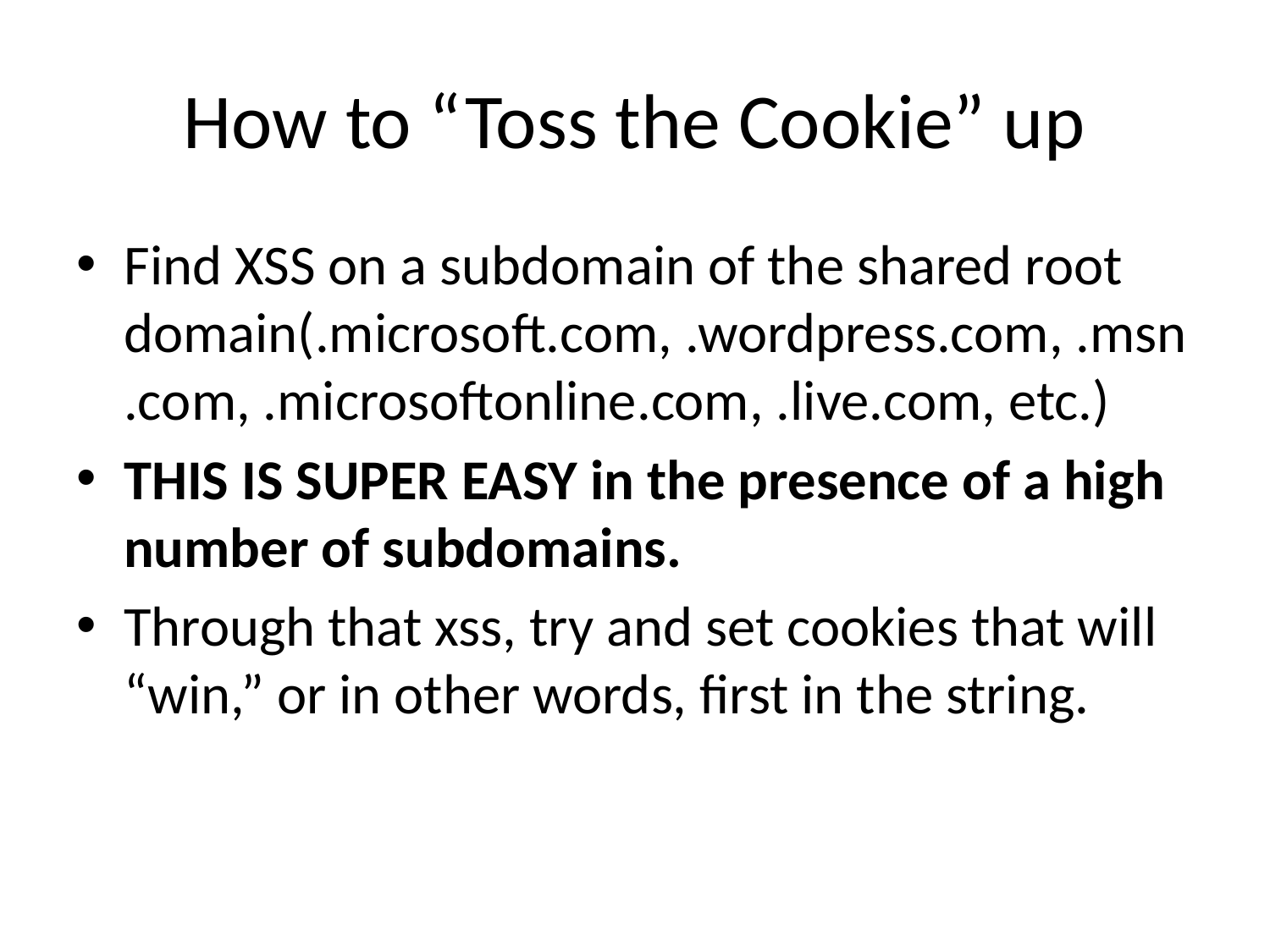

# How to “Toss the Cookie” up
Find XSS on a subdomain of the shared root domain(.microsoft.com, .wordpress.com, .msn.com, .microsoftonline.com, .live.com, etc.)
THIS IS SUPER EASY in the presence of a high number of subdomains.
Through that xss, try and set cookies that will “win,” or in other words, first in the string.